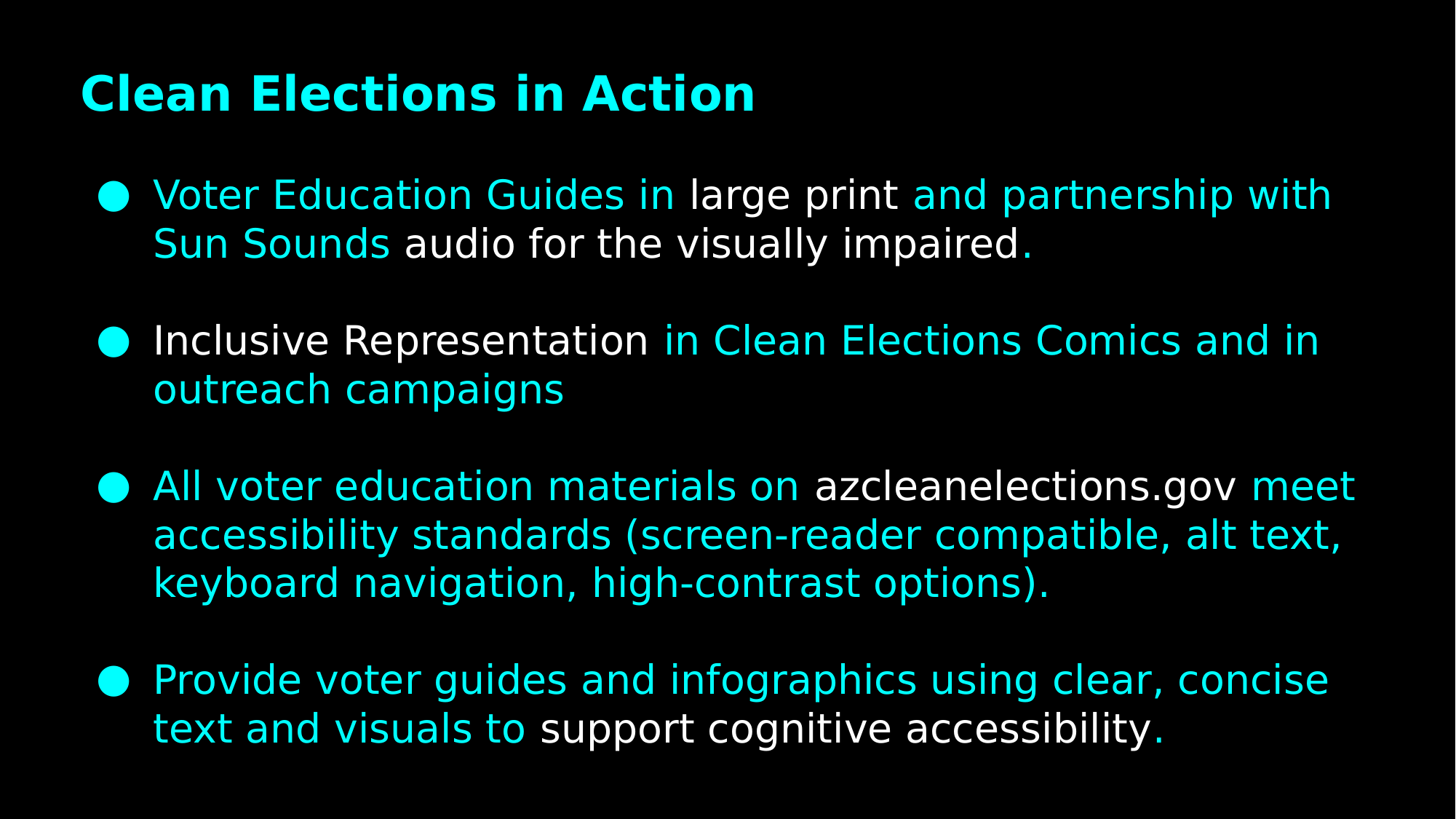

Clean Elections in Action

Voter Education Guides in large print and partnership with Sun Sounds audio for the visually impaired.

Inclusive Representation in Clean Elections Comics and in outreach campaigns

All voter education materials on azcleanelections.gov meet accessibility standards (screen-reader compatible, alt text, keyboard navigation, high-contrast options).

Provide voter guides and infographics using clear, concise text and visuals to support cognitive accessibility.